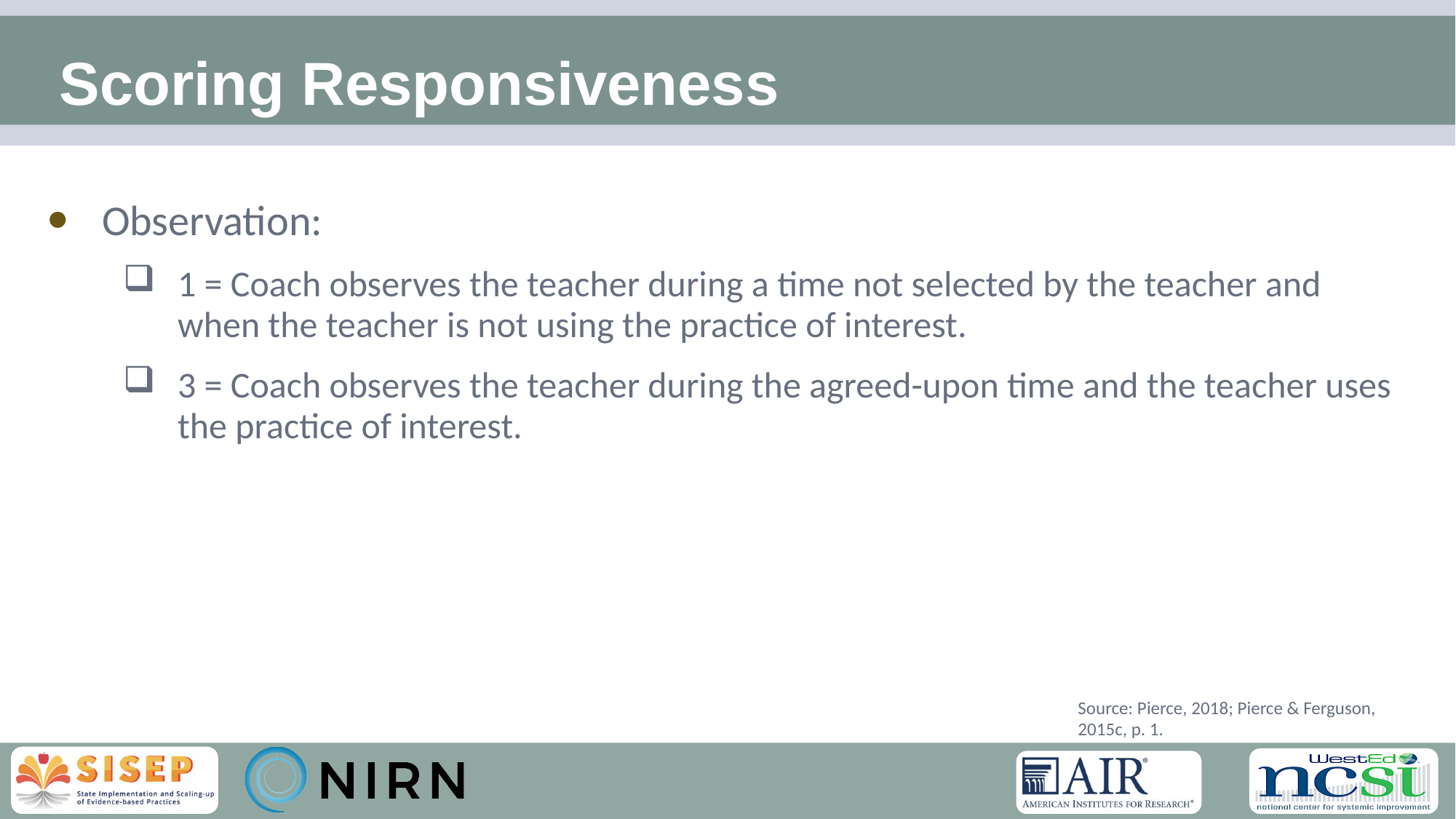

48
# Scoring Responsiveness
Observation:
1 = Coach observes the teacher during a time not selected by the teacher and when the teacher is not using the practice of interest.
3 = Coach observes the teacher during the agreed-upon time and the teacher uses the practice of interest.

Source: Pierce, 2018; Pierce & Ferguson, 2015c, p. 1.